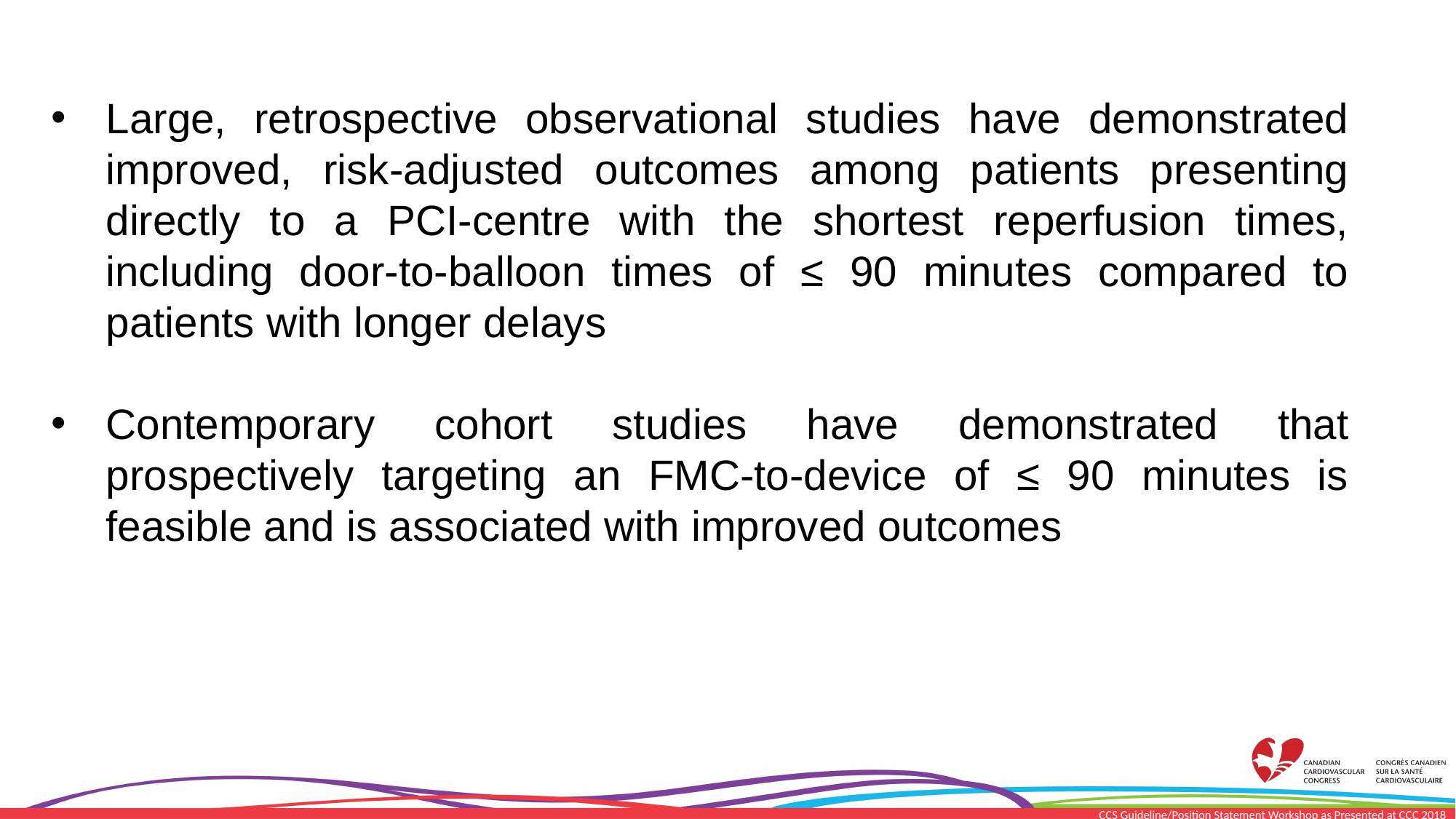

Large, retrospective observational studies have demonstrated improved, risk-adjusted outcomes among patients presenting directly to a PCI-centre with the shortest reperfusion times, including door-to-balloon times of ≤ 90 minutes compared to patients with longer delays

Contemporary cohort studies have demonstrated that prospectively targeting an FMC-to-device of ≤ 90 minutes is feasible and is associated with improved outcomes